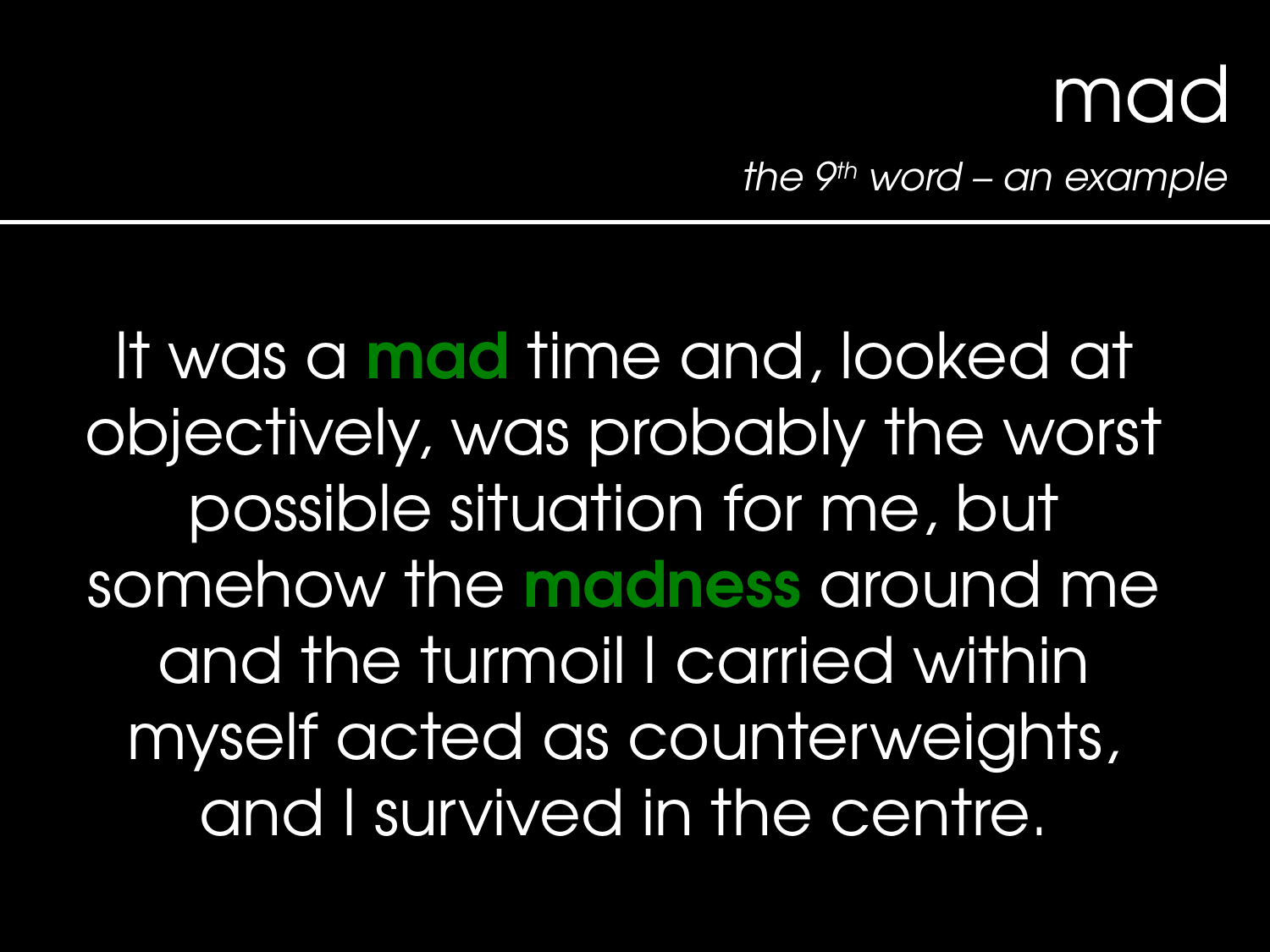

mad
the 9th word – an example
It was a mad time and, looked at objectively, was probably the worst possible situation for me, but somehow the madness around me and the turmoil I carried within myself acted as counterweights, and I survived in the centre.